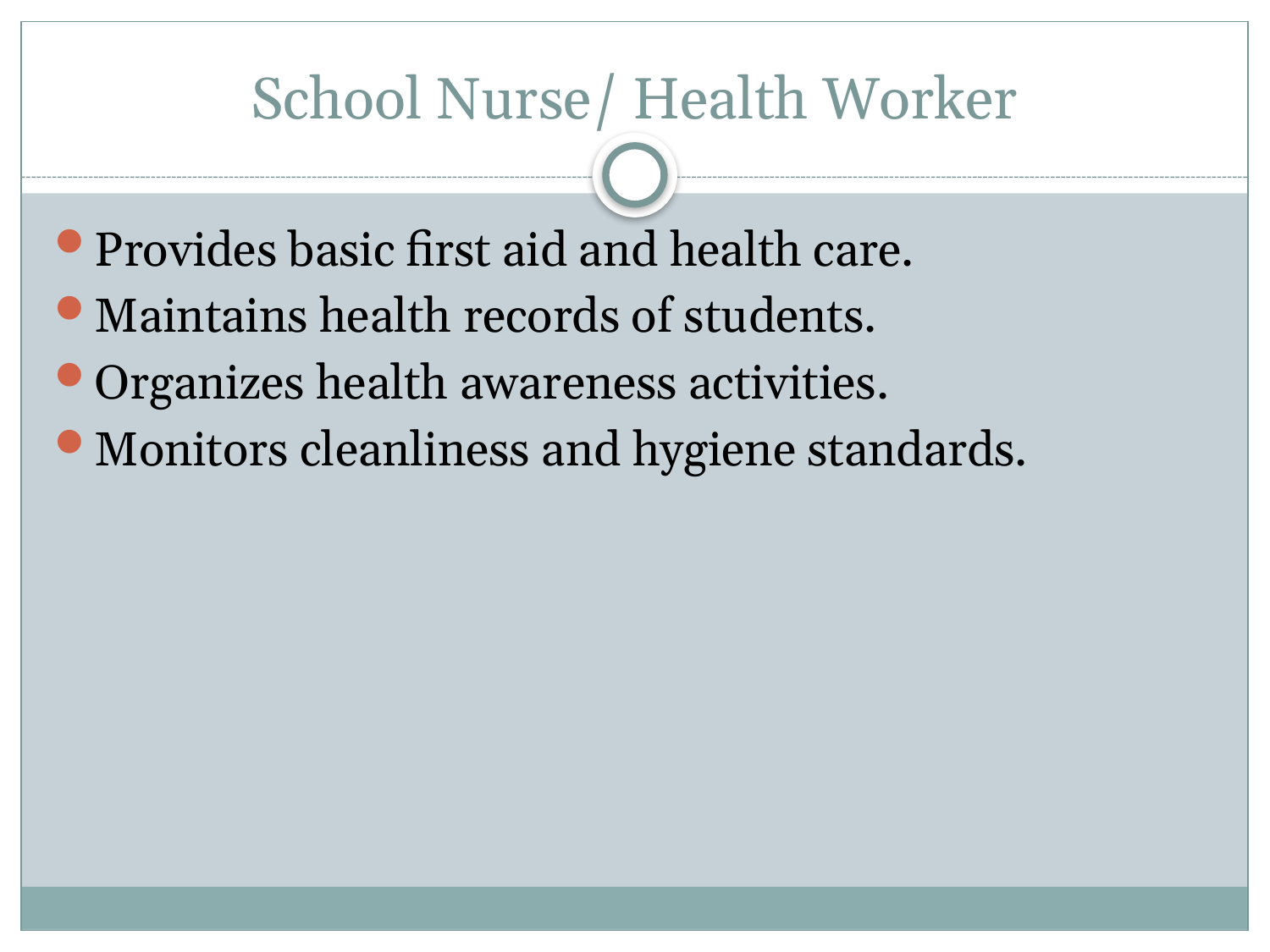

# School Nurse/ Health Worker
Provides basic first aid and health care.
Maintains health records of students.
Organizes health awareness activities.
Monitors cleanliness and hygiene standards.